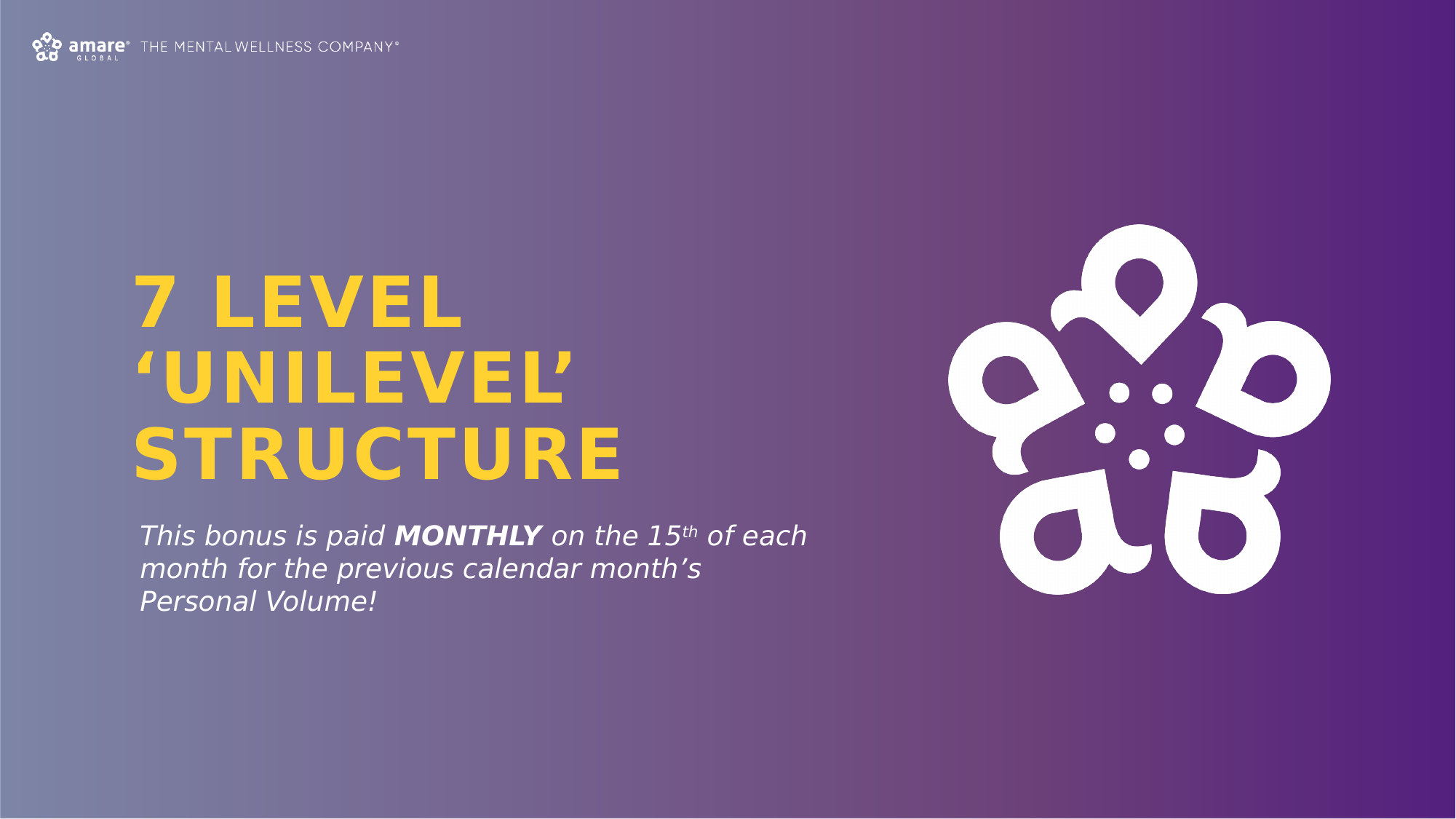

# 7 Level ‘UNILEVEL’ Structure
This bonus is paid MONTHLY on the 15th of each month for the previous calendar month’s Personal Volume!